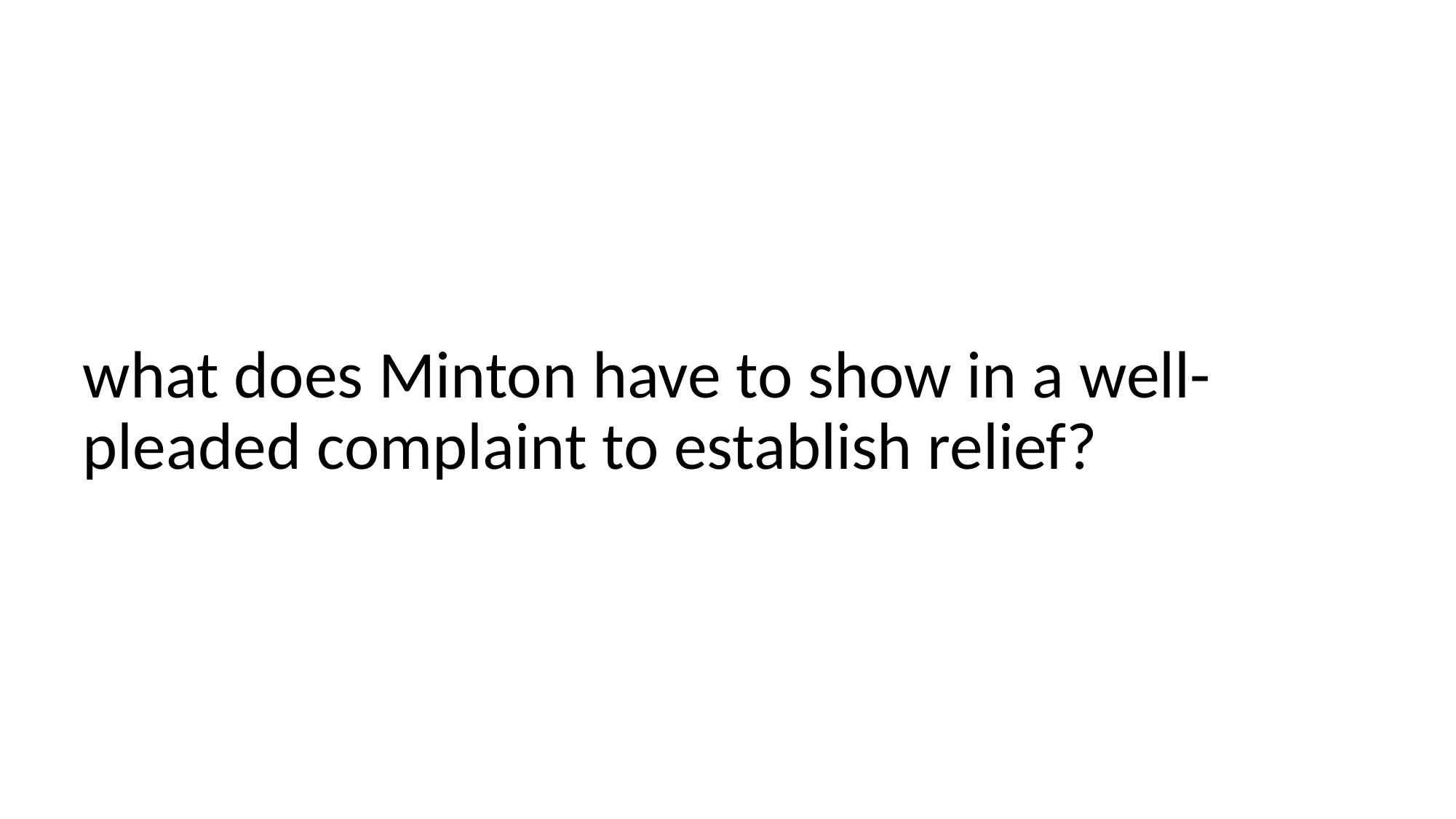

# what does Minton have to show in a well-pleaded complaint to establish relief?